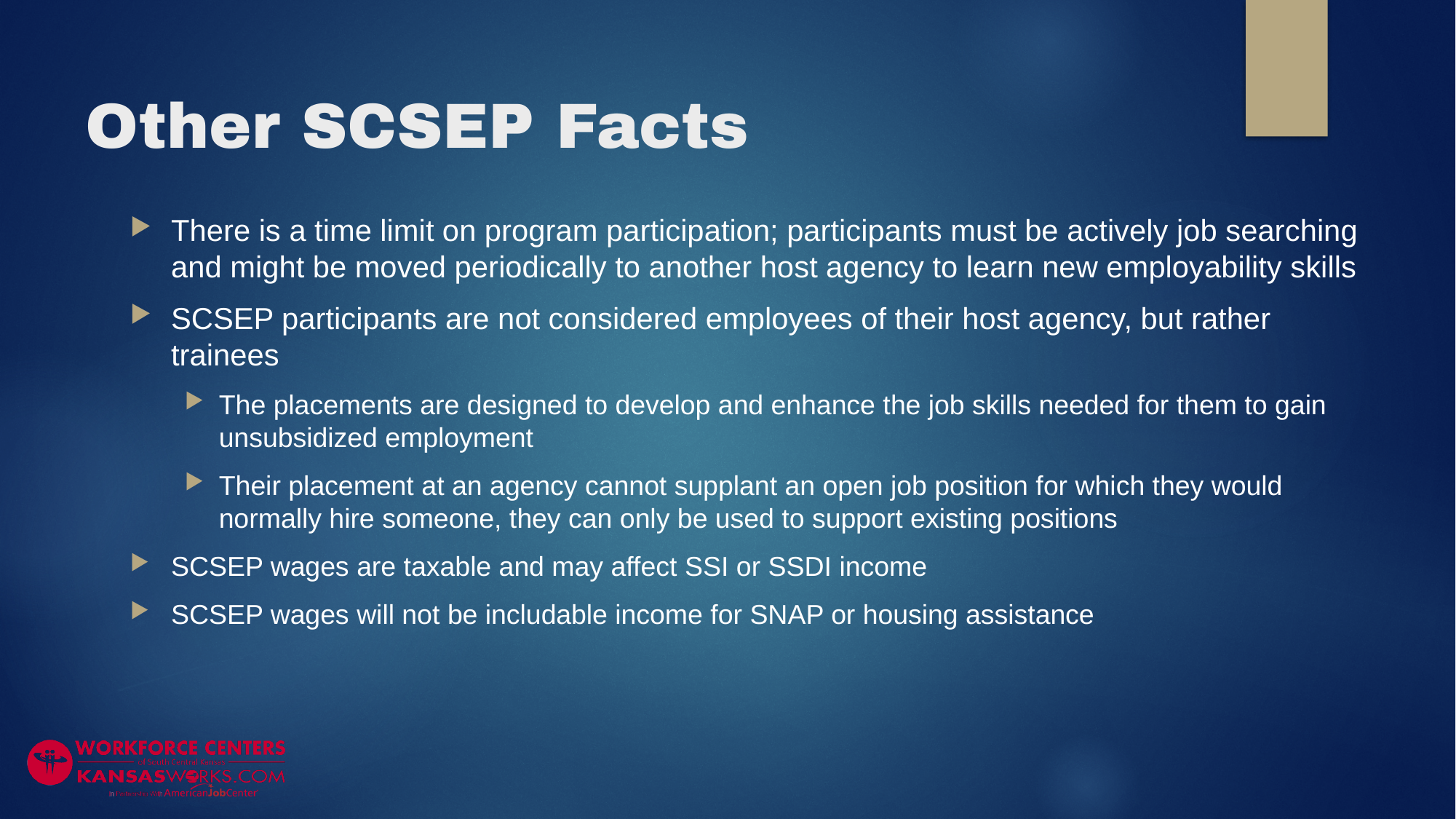

# Other SCSEP Facts
There is a time limit on program participation; participants must be actively job searching and might be moved periodically to another host agency to learn new employability skills
SCSEP participants are not considered employees of their host agency, but rather trainees
The placements are designed to develop and enhance the job skills needed for them to gain unsubsidized employment
Their placement at an agency cannot supplant an open job position for which they would normally hire someone, they can only be used to support existing positions
SCSEP wages are taxable and may affect SSI or SSDI income
SCSEP wages will not be includable income for SNAP or housing assistance